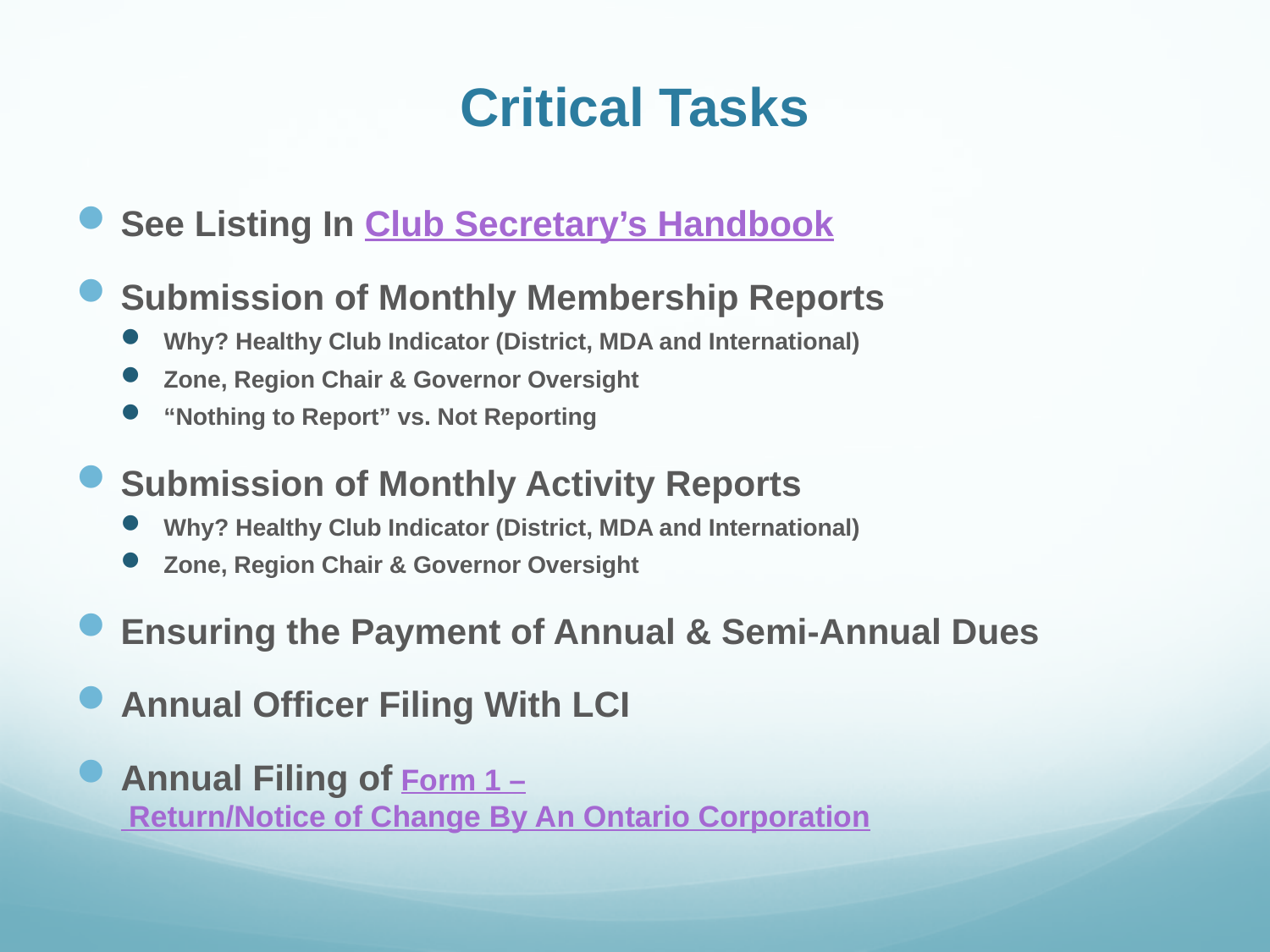

# Critical Tasks
See Listing In Club Secretary’s Handbook
Submission of Monthly Membership Reports
Why? Healthy Club Indicator (District, MDA and International)
Zone, Region Chair & Governor Oversight
“Nothing to Report” vs. Not Reporting
Submission of Monthly Activity Reports
Why? Healthy Club Indicator (District, MDA and International)
Zone, Region Chair & Governor Oversight
Ensuring the Payment of Annual & Semi-Annual Dues
Annual Officer Filing With LCI
Annual Filing of Form 1 – Return/Notice of Change By An Ontario Corporation